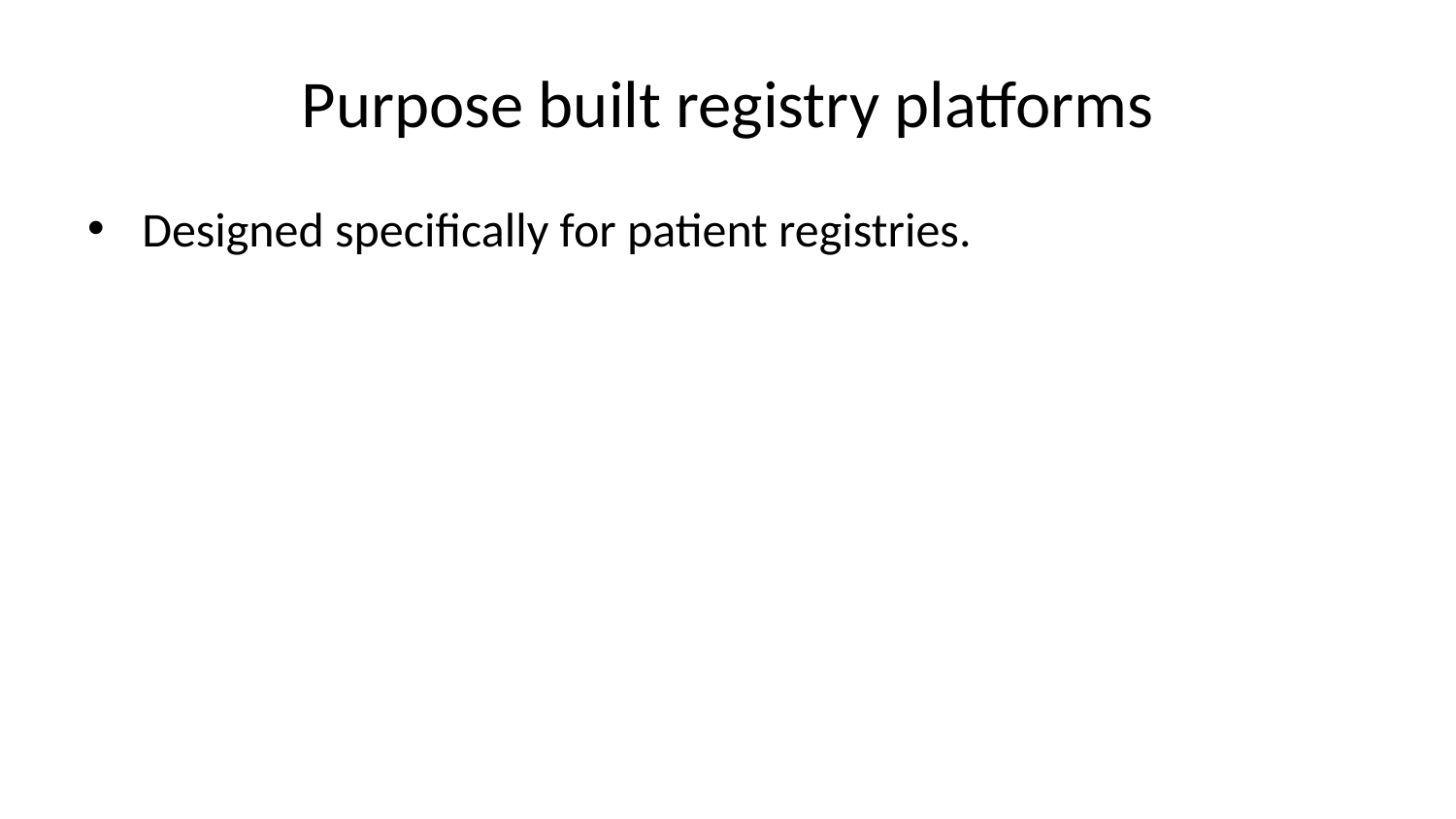

# Purpose built registry platforms
Designed specifically for patient registries.